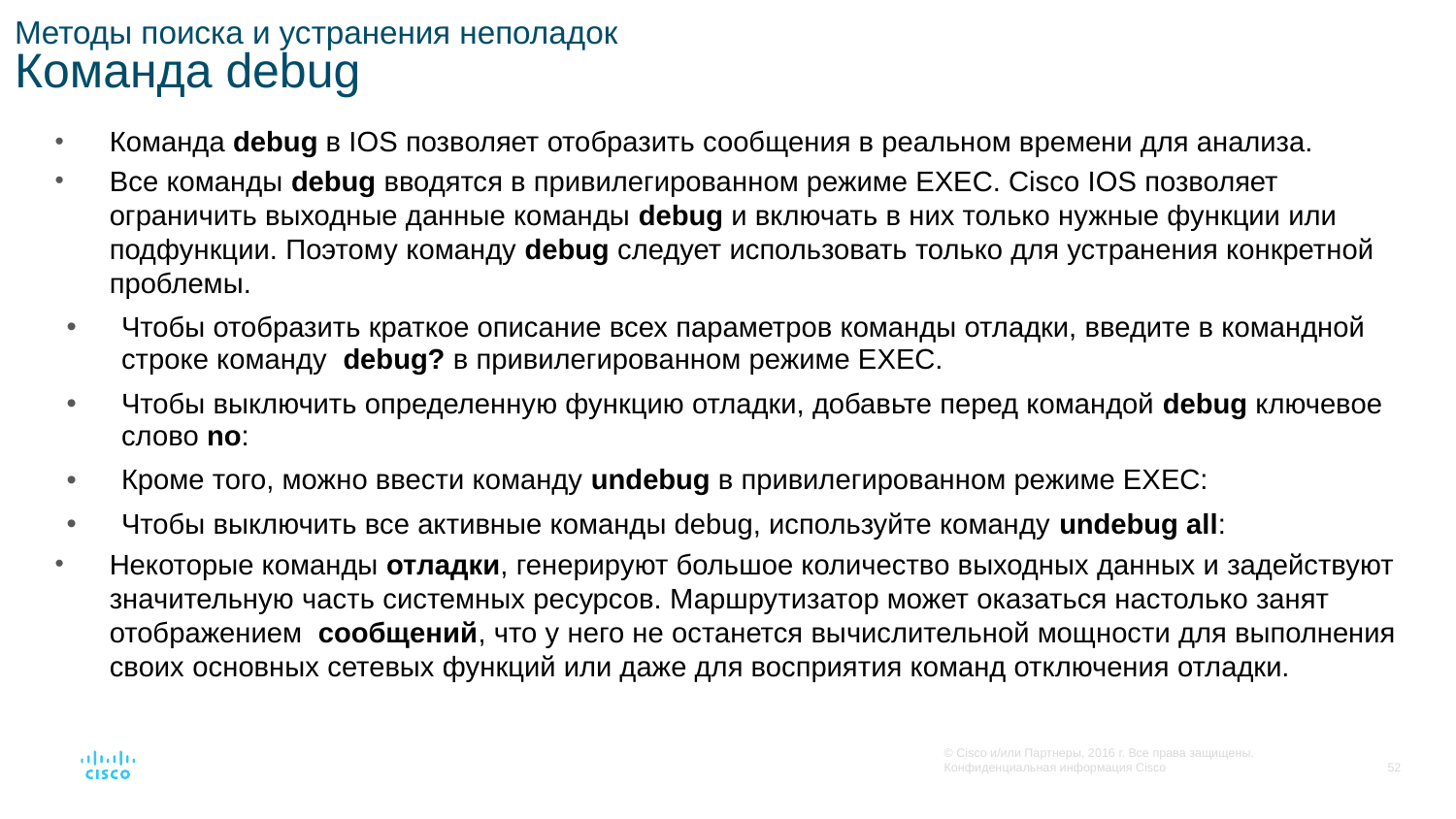

# Методы поиска и устранения неполадок Команда debug
Команда debug в IOS позволяет отобразить сообщения в реальном времени для анализа.
Все команды debug вводятся в привилегированном режиме EXEC. Cisco IOS позволяет ограничить выходные данные команды debug и включать в них только нужные функции или подфункции. Поэтому команду debug следует использовать только для устранения конкретной проблемы.
Чтобы отобразить краткое описание всех параметров команды отладки, введите в командной строке команду  debug? в привилегированном режиме EXEC.
Чтобы выключить определенную функцию отладки, добавьте перед командой debug ключевое слово no:
Кроме того, можно ввести команду undebug в привилегированном режиме EXEC:
Чтобы выключить все активные команды debug, используйте команду undebug all:
Некоторые команды отладки, генерируют большое количество выходных данных и задействуют значительную часть системных ресурсов. Маршрутизатор может оказаться настолько занят отображением  сообщений, что у него не останется вычислительной мощности для выполнения своих основных сетевых функций или даже для восприятия команд отключения отладки.